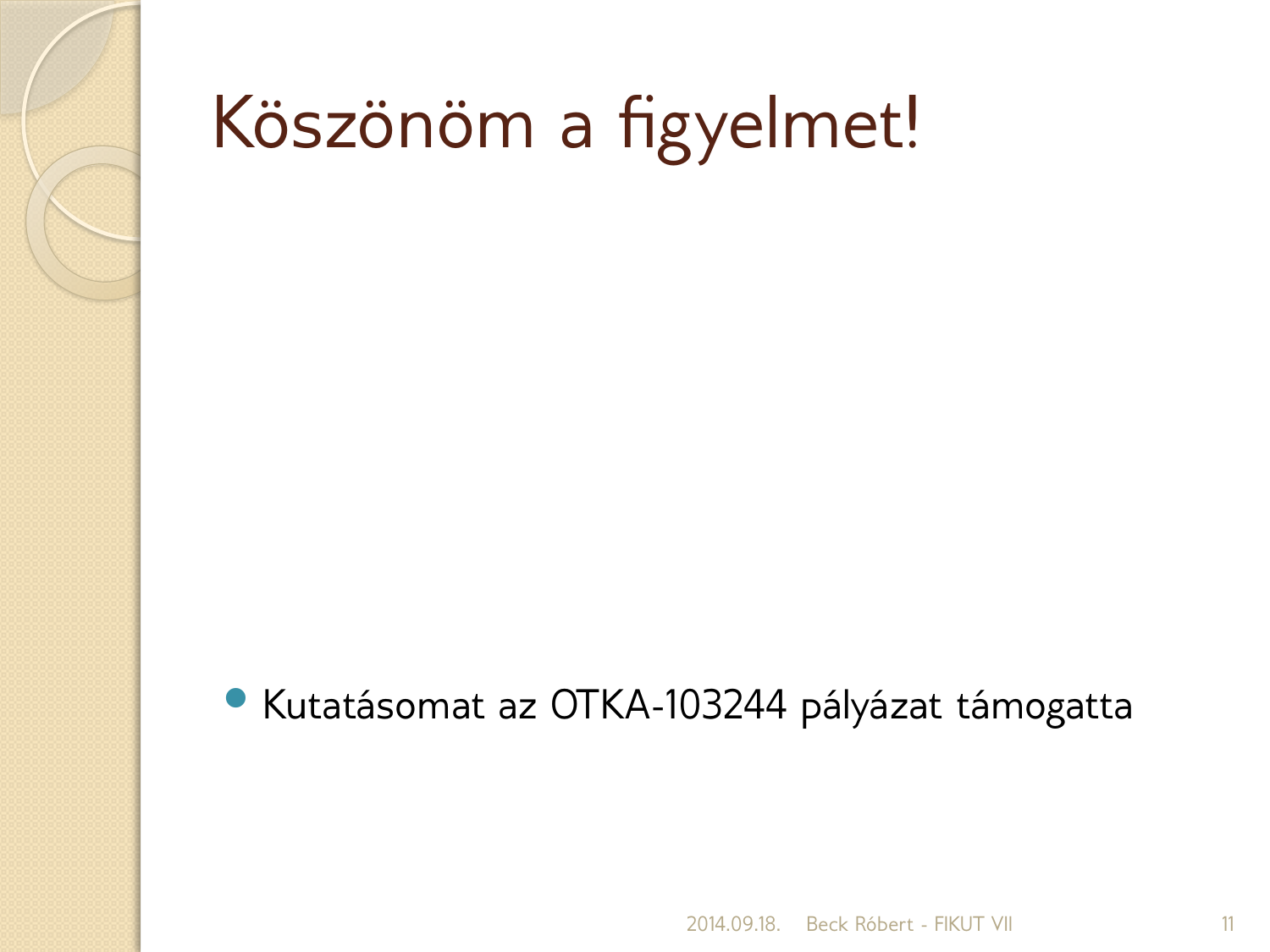

# Köszönöm a figyelmet!

Kutatásomat az OTKA-103244 pályázat támogatta
2014.09.18.
Beck Róbert - FIKUT VII
11